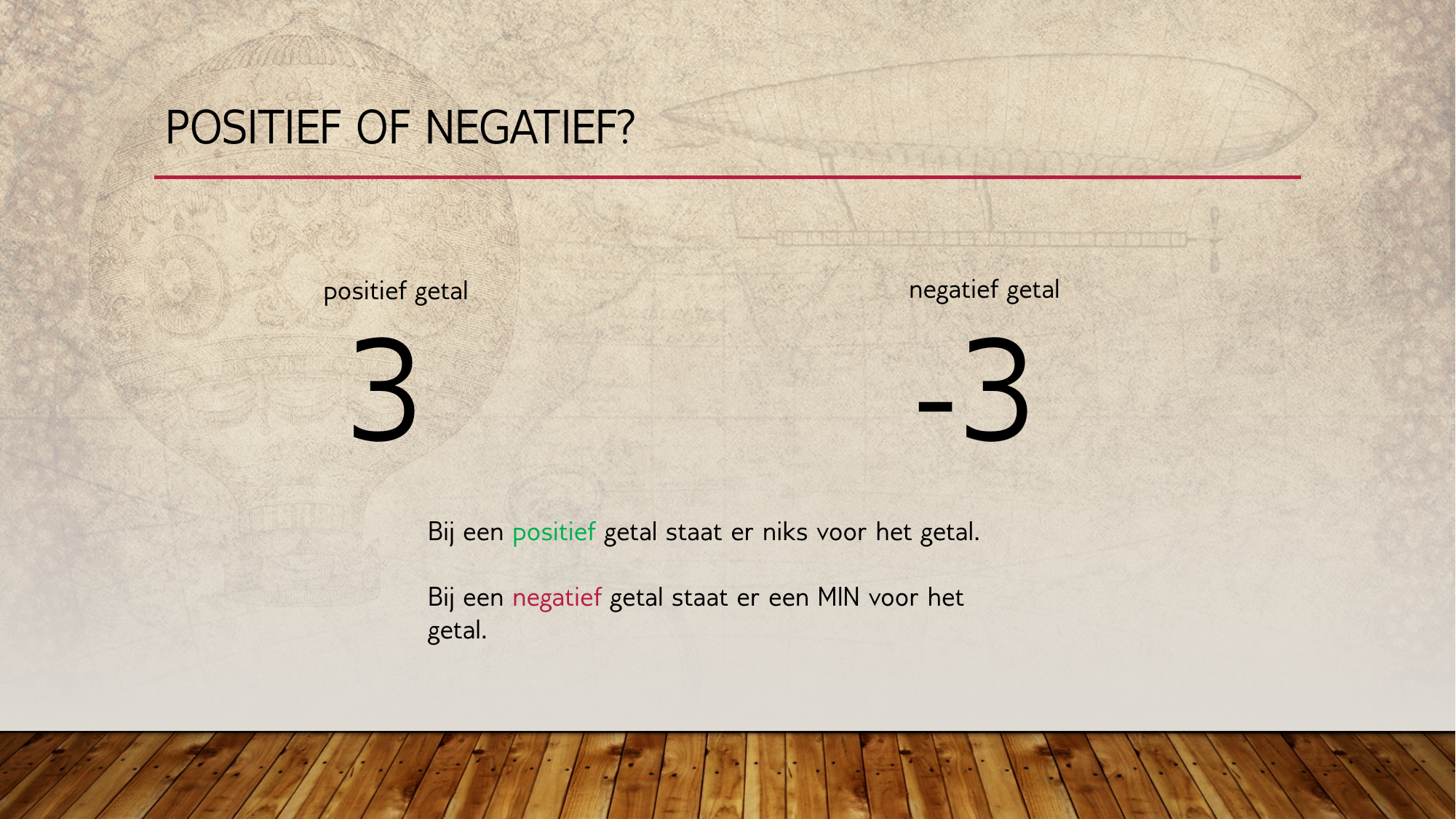

# Positief of negatief?
negatief getal
positief getal
3
-3
Bij een positief getal staat er niks voor het getal.

Bij een negatief getal staat er een MIN voor het getal.